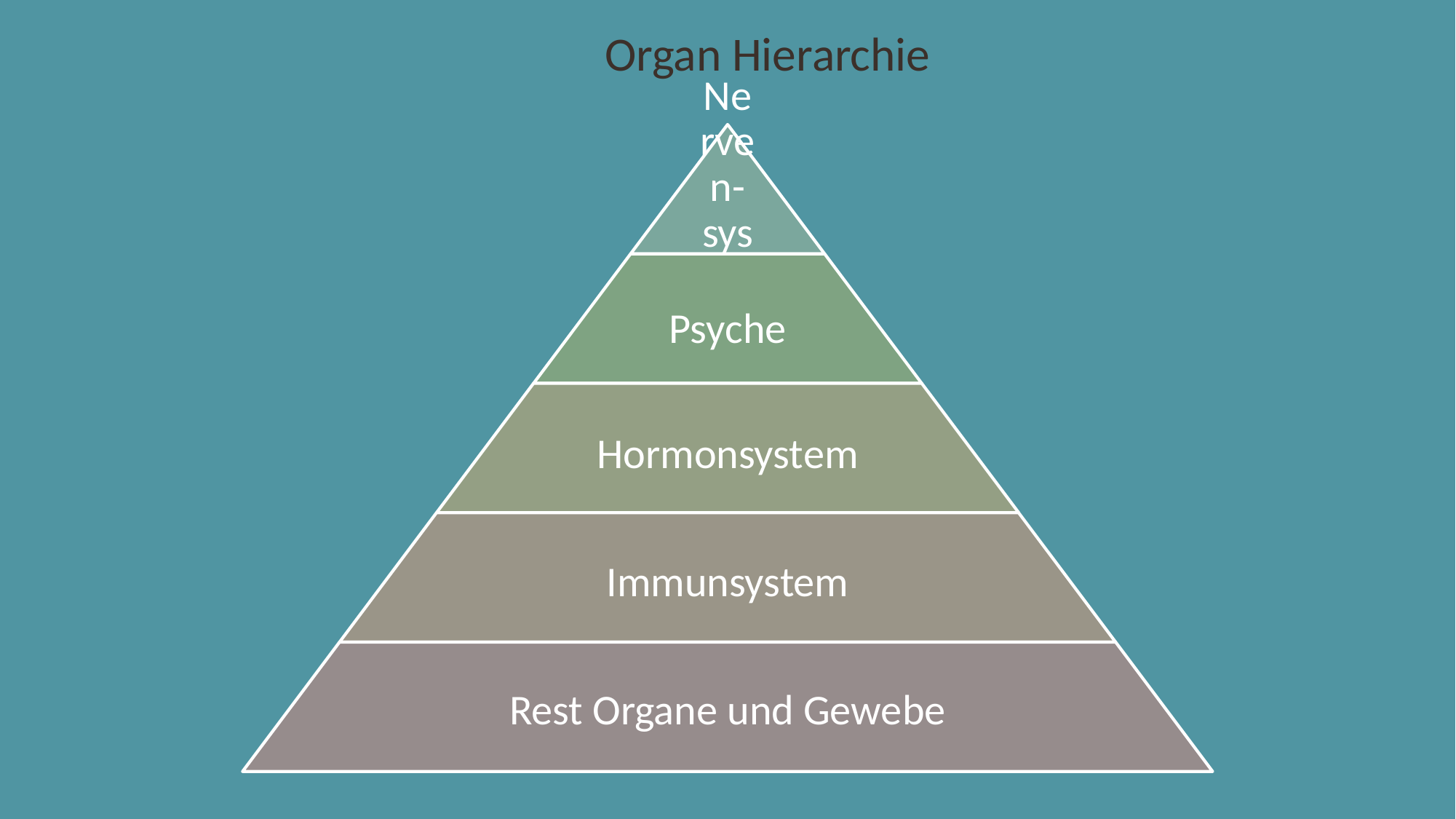

Organ Hierarchie
Nerven-system
Psyche
Hormonsystem
Immunsystem
Rest Organe und Gewebe